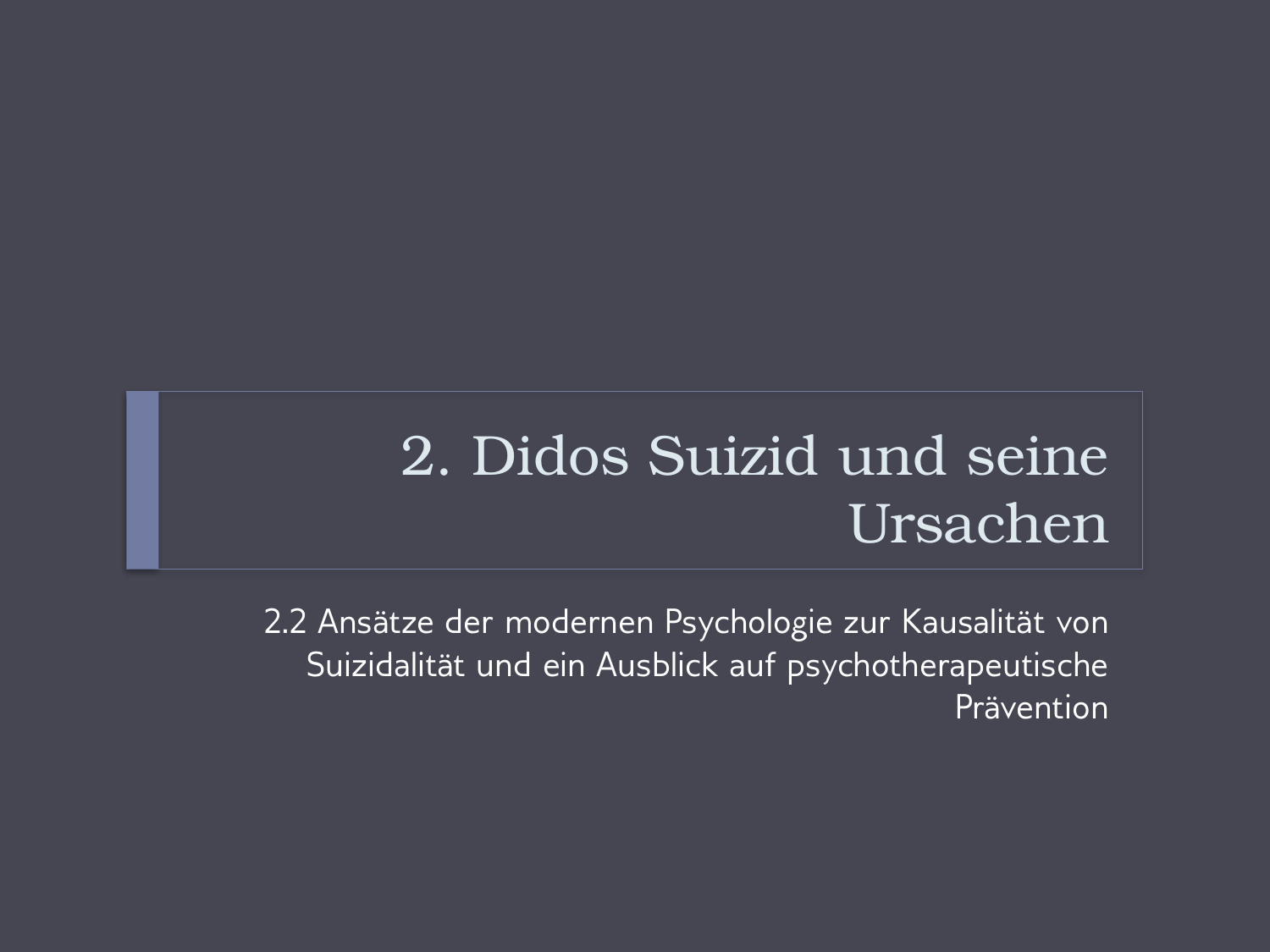

# 2. Didos Suizid und seine Ursachen
2.2 Ansätze der modernen Psychologie zur Kausalität von Suizidalität und ein Ausblick auf psychotherapeutische Prävention